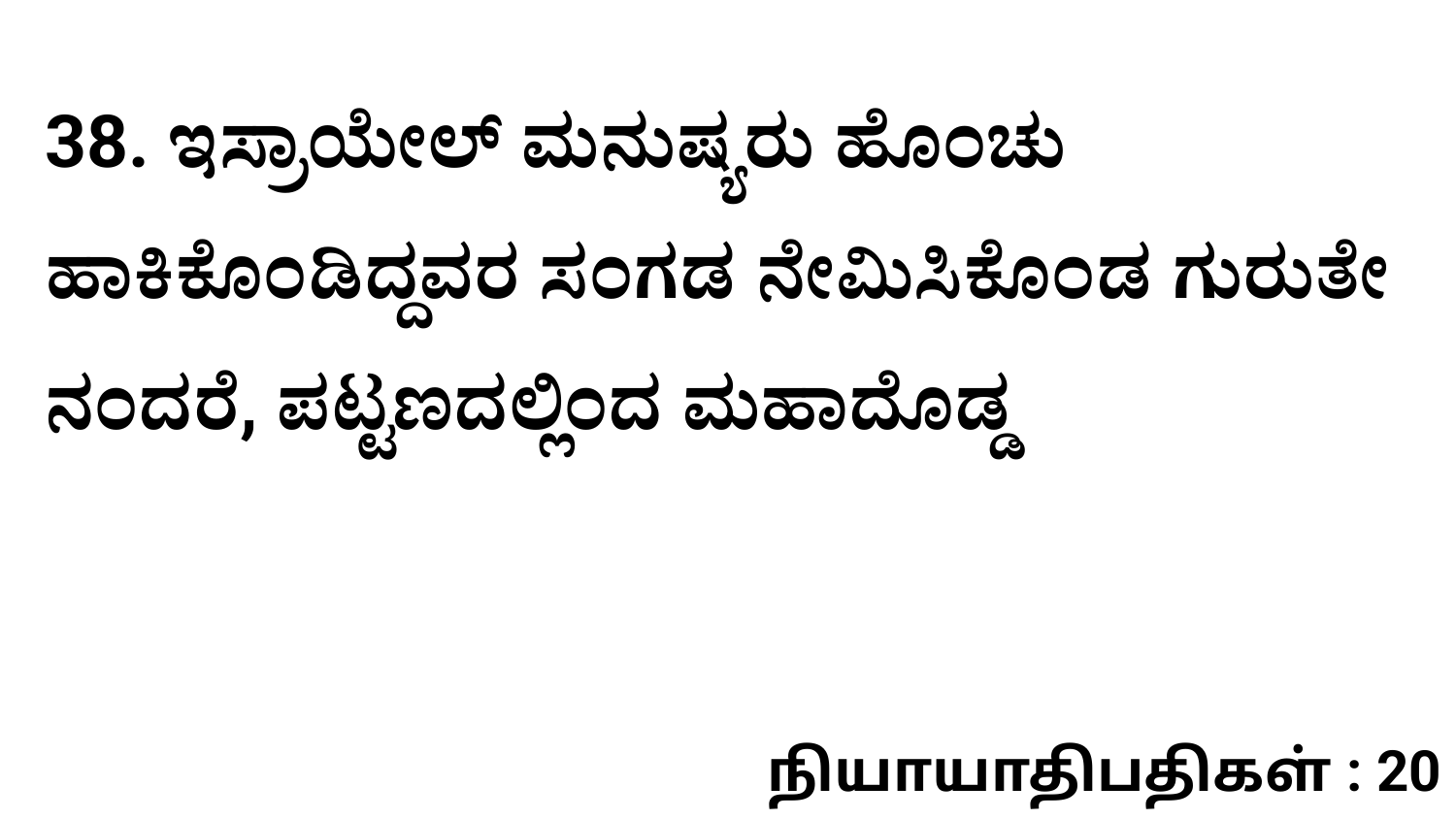

38. ಇಸ್ರಾಯೇಲ್‌ ಮನುಷ್ಯರು ಹೊಂಚು ಹಾಕಿಕೊಂಡಿದ್ದವರ ಸಂಗಡ ನೇಮಿಸಿಕೊಂಡ ಗುರುತೇ ನಂದರೆ, ಪಟ್ಟಣದಲ್ಲಿಂದ ಮಹಾದೊಡ್ಡ
நியாயாதிபதிகள் : 20